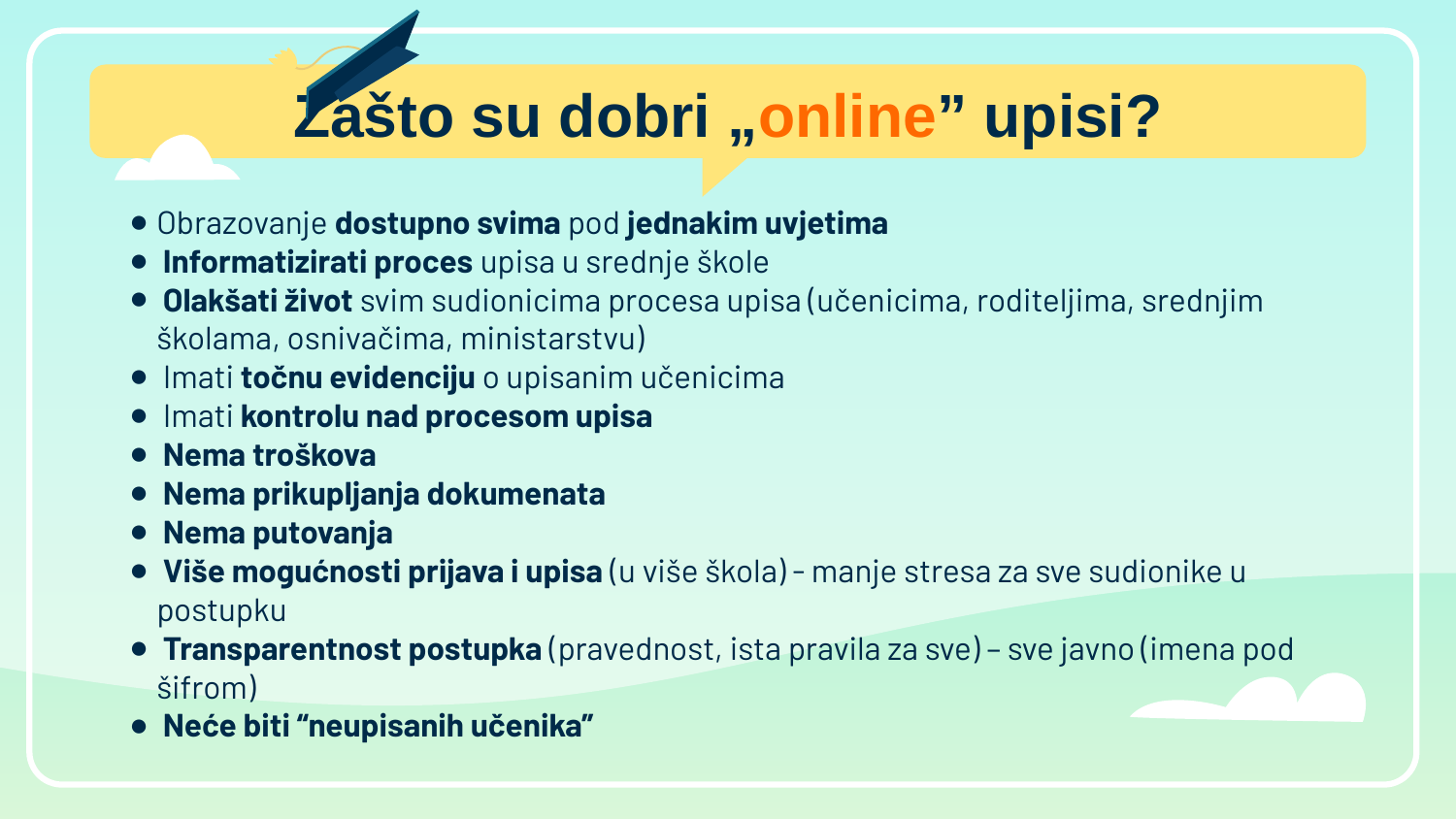

# Zašto su dobri „online” upisi?
Obrazovanje dostupno svima pod jednakim uvjetima
 Informatizirati proces upisa u srednje škole
 Olakšati život svim sudionicima procesa upisa (učenicima, roditeljima, srednjim školama, osnivačima, ministarstvu)
 Imati točnu evidenciju o upisanim učenicima
 Imati kontrolu nad procesom upisa
 Nema troškova
 Nema prikupljanja dokumenata
 Nema putovanja
 Više mogućnosti prijava i upisa (u više škola) - manje stresa za sve sudionike u postupku
 Transparentnost postupka (pravednost, ista pravila za sve) – sve javno (imena pod
šifrom)
 Neće biti “neupisanih učenika”